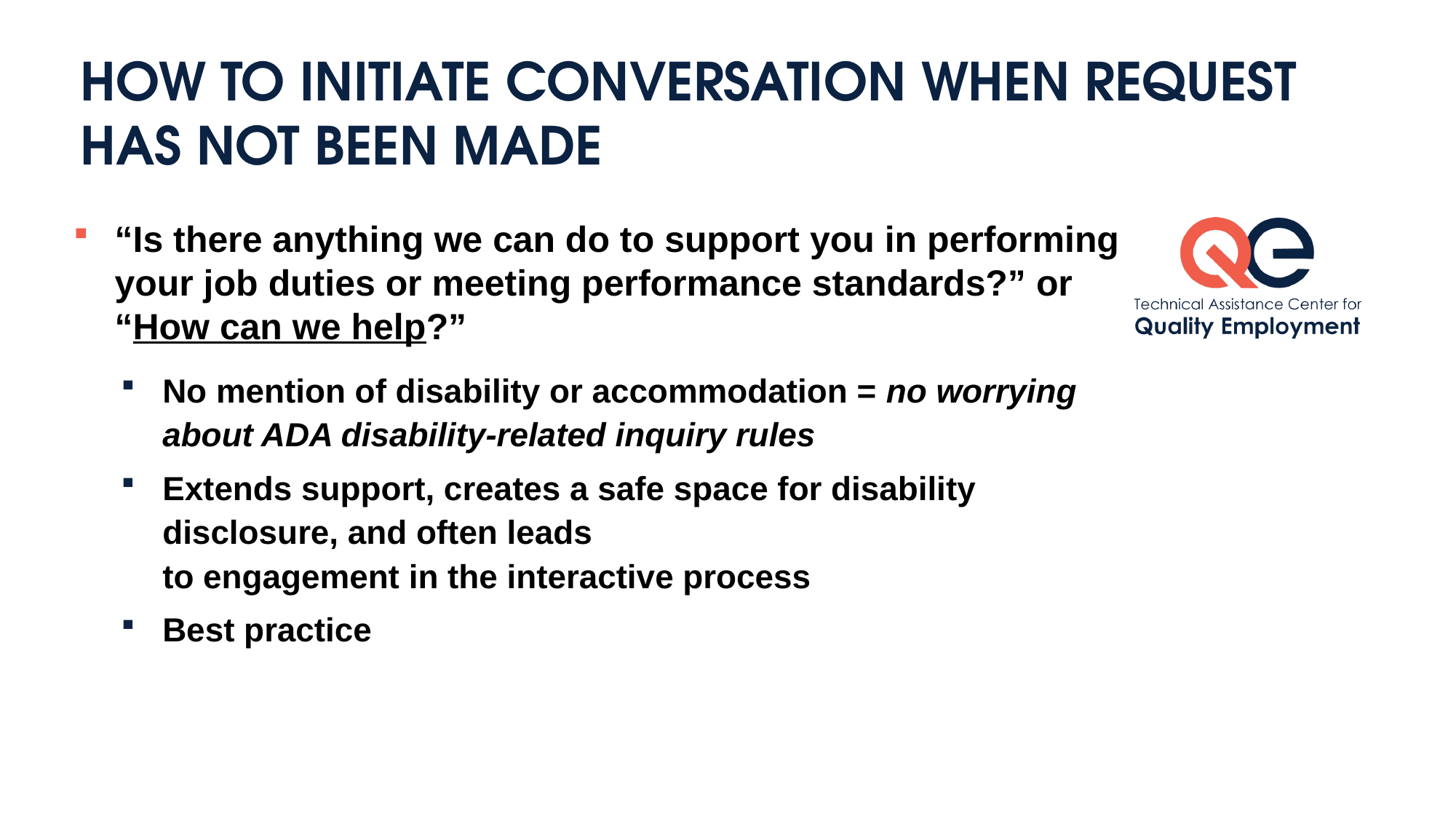

# How to initiate Conversation when Request has not been made
“Is there anything we can do to support you in performing your job duties or meeting performance standards?” or “How can we help?”
No mention of disability or accommodation = no worrying about ADA disability-related inquiry rules
Extends support, creates a safe space for disability disclosure, and often leads
to engagement in the interactive process
Best practice